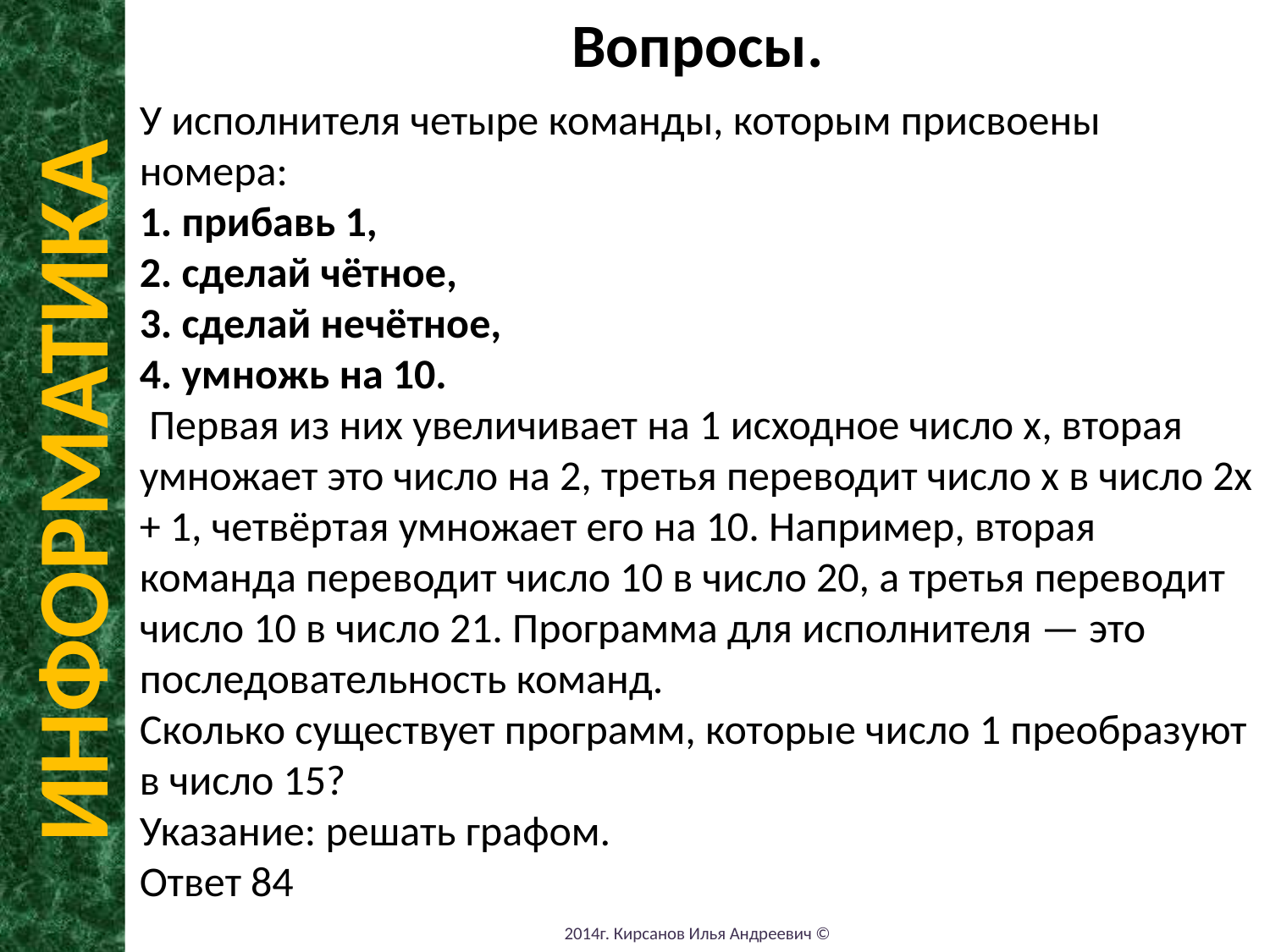

Вопросы.

У исполнителя четыре команды, которым присвоены номера:
1. прибавь 1,
2. сделай чётное,
3. сделай нечётное,
4. умножь на 10.
 Первая из них увеличивает на 1 исходное число x, вторая умножает это число на 2, третья переводит число x в число 2x + 1, четвёртая умножает его на 10. Например, вторая команда переводит число 10 в число 20, а третья переводит число 10 в число 21. Программа для исполнителя — это последовательность команд.
Сколько существует программ, которые число 1 преобразуют в число 15?
Указание: решать графом.
Ответ 84

ИНФОРМАТИКА
2014г. Кирсанов Илья Андреевич ©